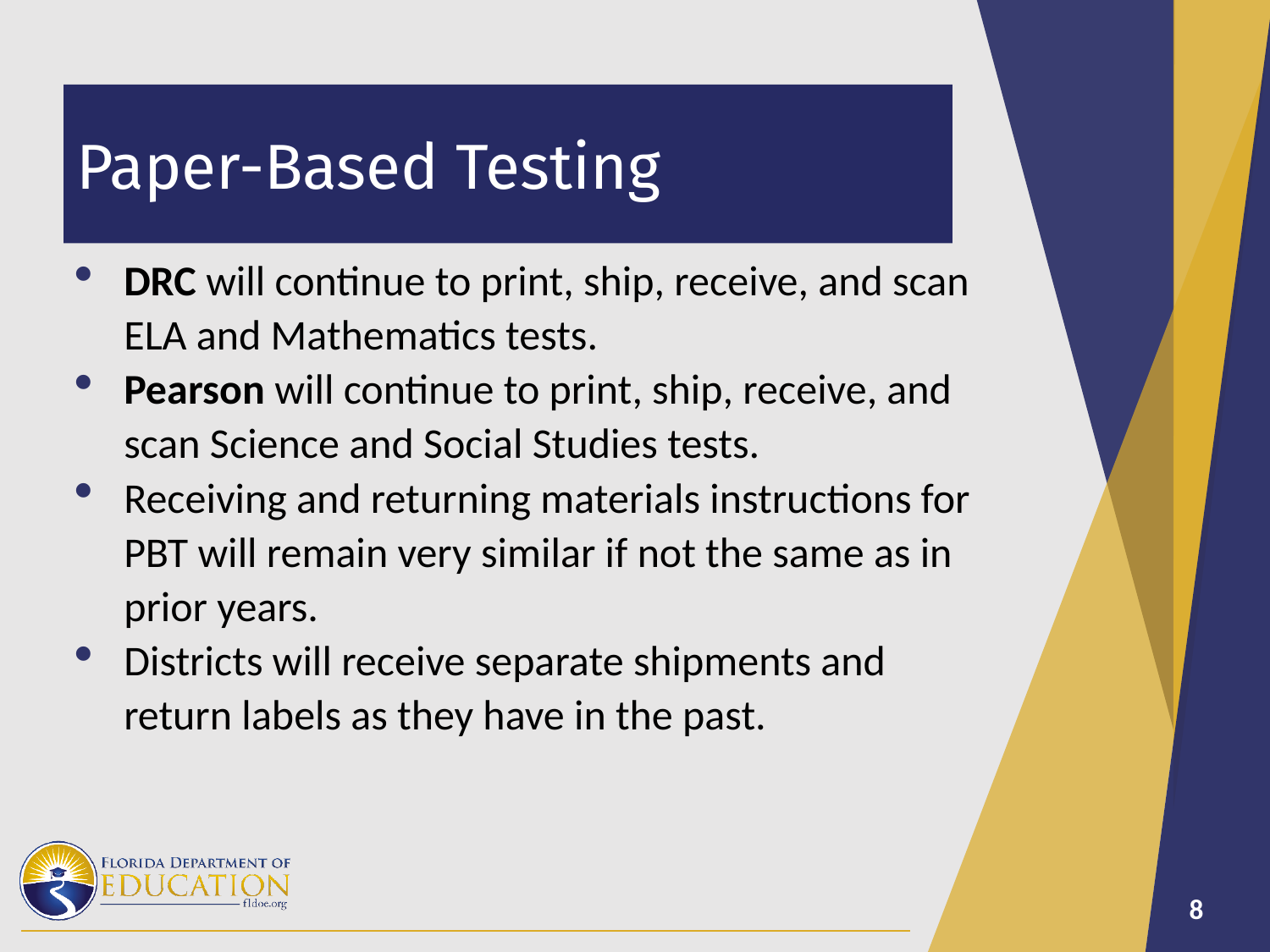

# Paper-Based Testing
DRC will continue to print, ship, receive, and scan ELA and Mathematics tests.
Pearson will continue to print, ship, receive, and scan Science and Social Studies tests.
Receiving and returning materials instructions for PBT will remain very similar if not the same as in prior years.
Districts will receive separate shipments and return labels as they have in the past.

8